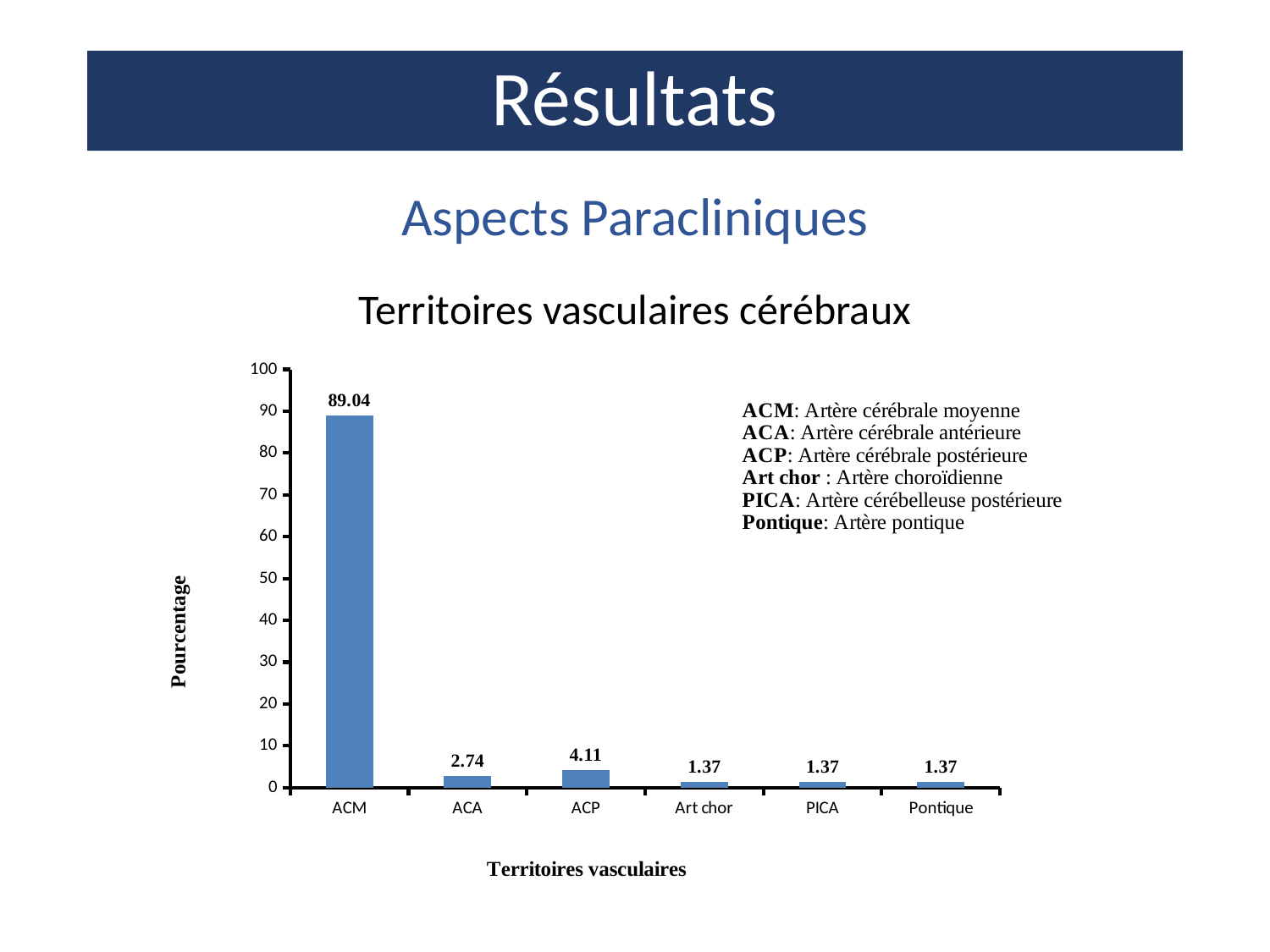

# Résultats
Aspects Paracliniques
Territoires vasculaires cérébraux

### Chart

| Category | Pourcentage |
|---|---|
| ACM | 89.04 |
| ACA | 2.74 |
| ACP | 4.11 |
| Art chor | 1.37 |
| PICA | 1.37 |
| Pontique | 1.37 |